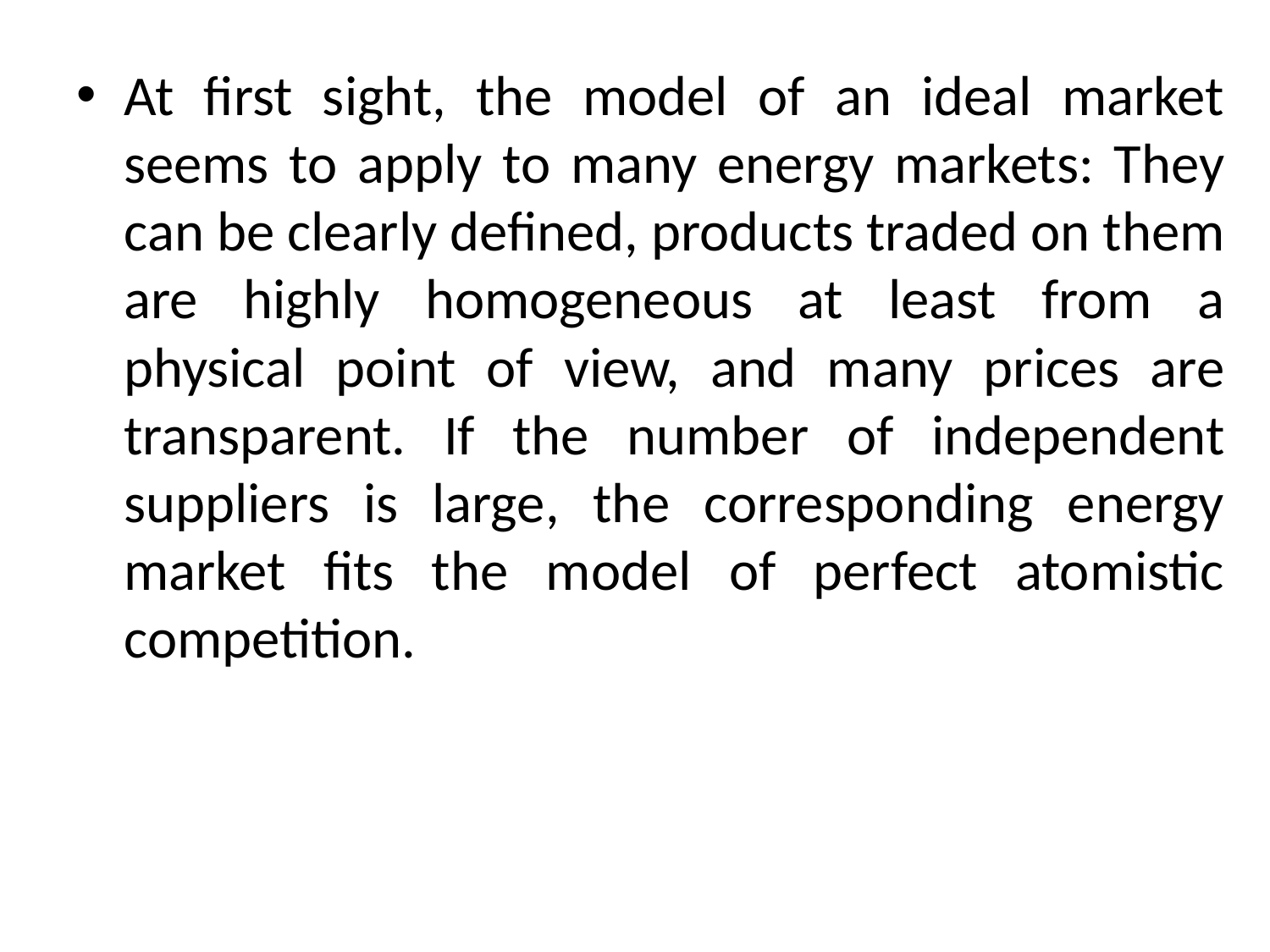

#
At first sight, the model of an ideal market seems to apply to many energy markets: They can be clearly defined, products traded on them are highly homogeneous at least from a physical point of view, and many prices are transparent. If the number of independent suppliers is large, the corresponding energy market fits the model of perfect atomistic competition.